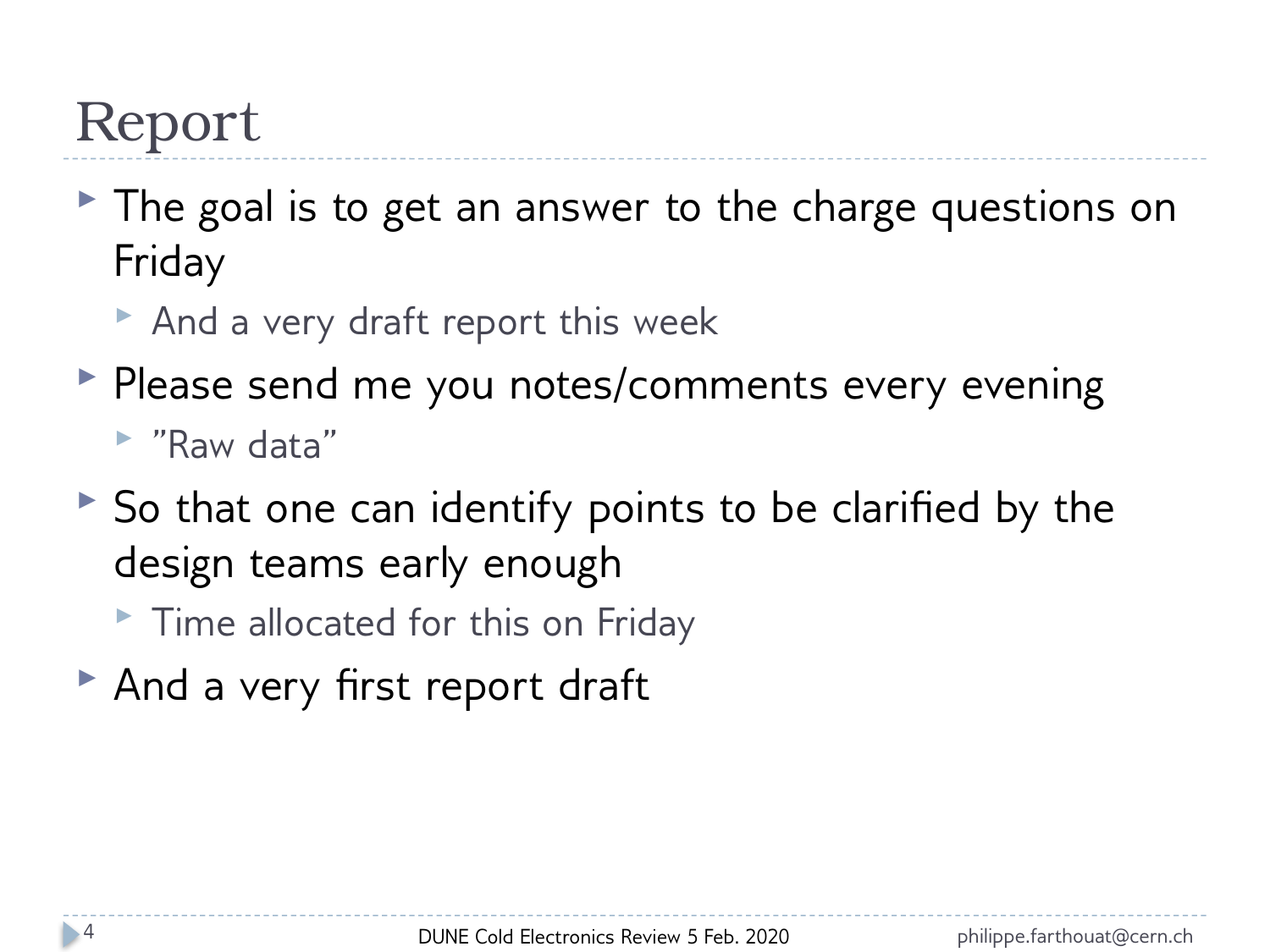

# Report
The goal is to get an answer to the charge questions on Friday
And a very draft report this week
Please send me you notes/comments every evening
”Raw data”
So that one can identify points to be clarified by the design teams early enough
Time allocated for this on Friday
And a very first report draft
4
DUNE Cold Electronics Review 5 Feb. 2020